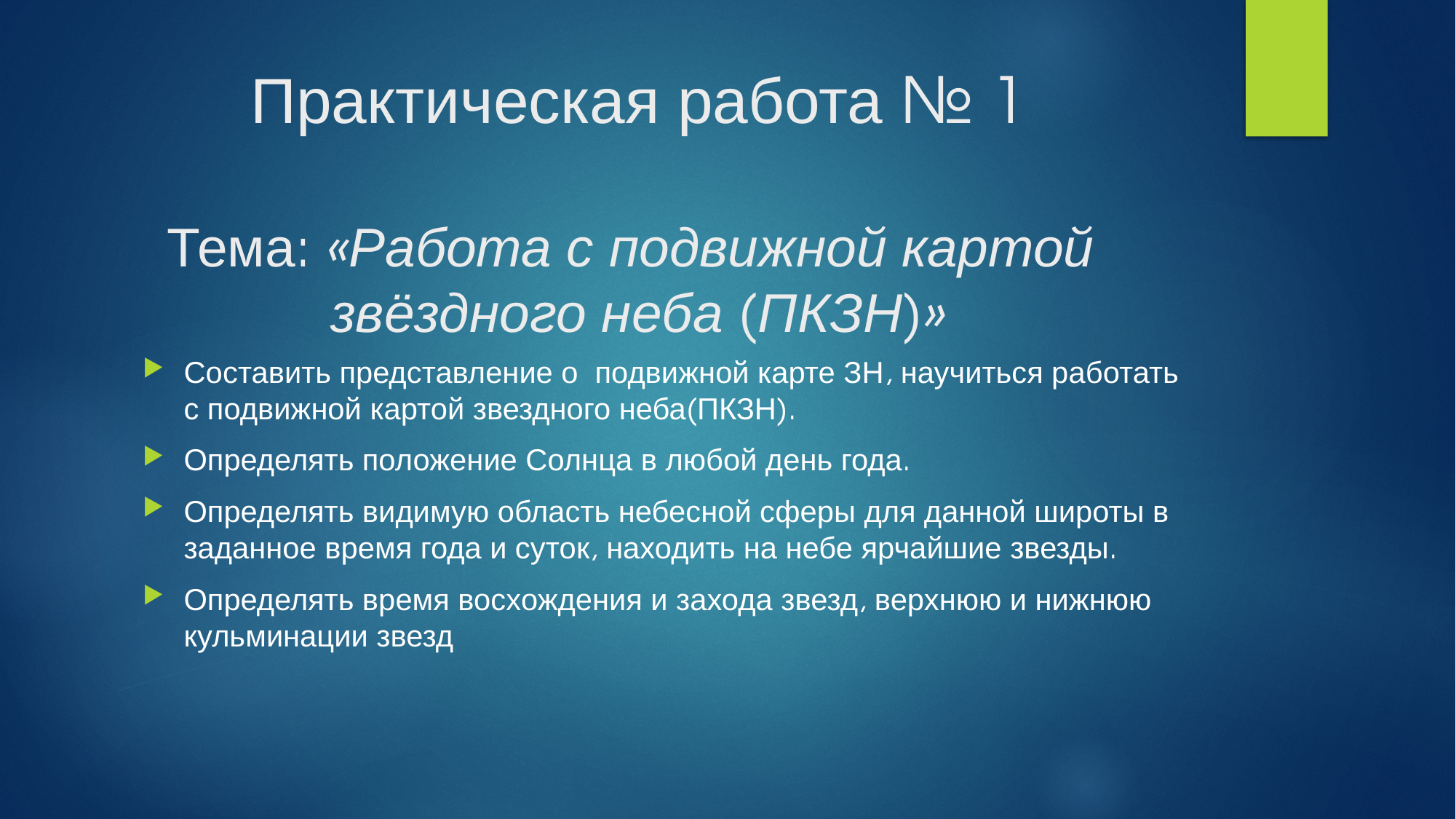

# Практическая работа № 1 Тема: «Работа с подвижной картой  звёздного неба (ПКЗН)»
Составить представление о  подвижной карте ЗН, научиться работать с подвижной картой звездного неба(ПКЗН).
Определять положение Солнца в любой день года.
Определять видимую область небесной сферы для данной широты в заданное время года и суток, находить на небе ярчайшие звезды.
Определять время восхождения и захода звезд, верхнюю и нижнюю кульминации звезд